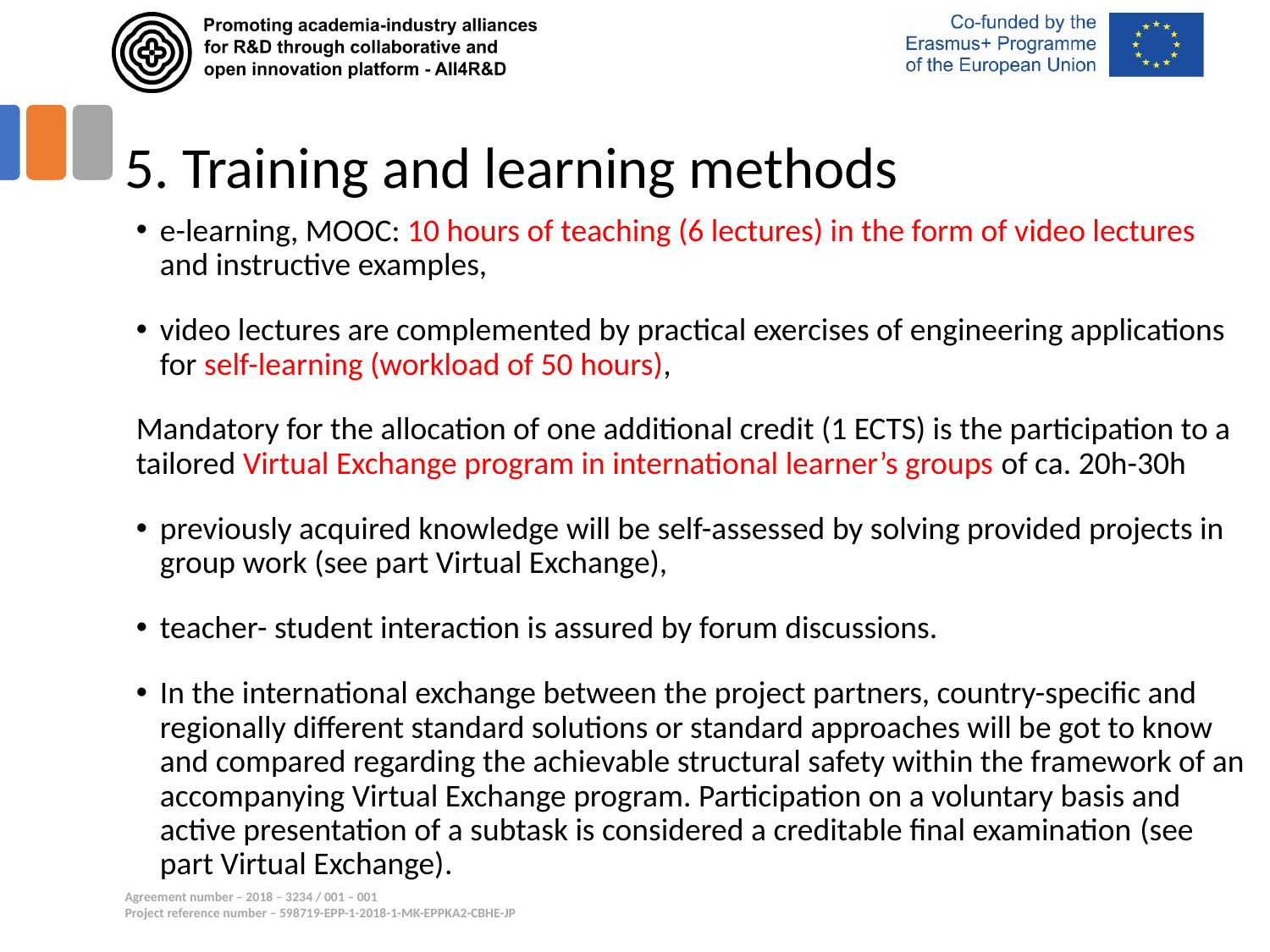

# 5. Training and learning methods
e-learning, MOOC: 10 hours of teaching (6 lectures) in the form of video lectures and instructive examples,
video lectures are complemented by practical exercises of engineering applications for self-learning (workload of 50 hours),
Mandatory for the allocation of one additional credit (1 ECTS) is the participation to a tailored Virtual Exchange program in international learner’s groups of ca. 20h-30h
previously acquired knowledge will be self-assessed by solving provided projects in group work (see part Virtual Exchange),
teacher- student interaction is assured by forum discussions.
In the international exchange between the project partners, country-specific and regionally different standard solutions or standard approaches will be got to know and compared regarding the achievable structural safety within the framework of an accompanying Virtual Exchange program. Participation on a voluntary basis and active presentation of a subtask is considered a creditable final examination (see part Virtual Exchange).